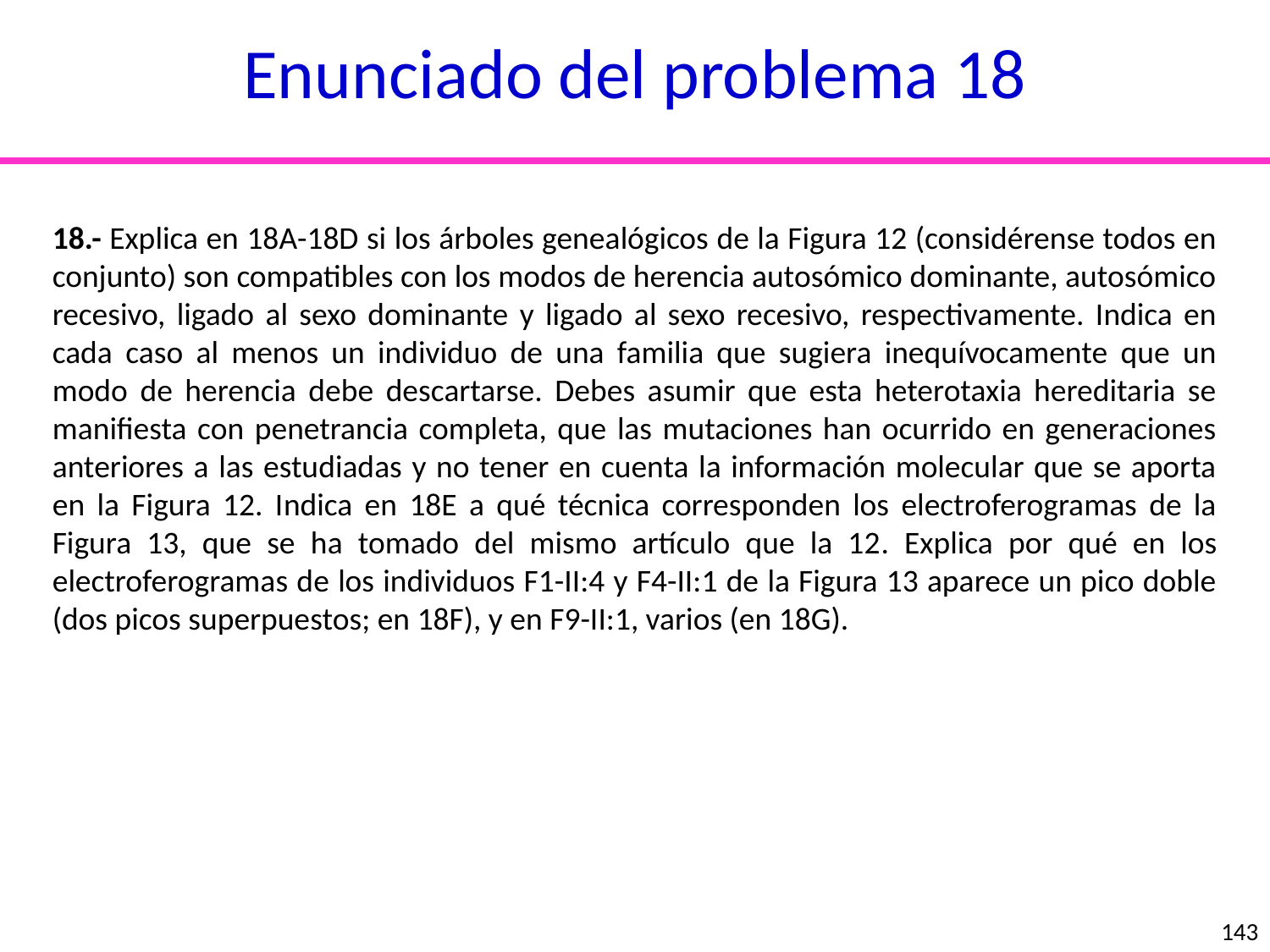

Enunciado del problema 18
18.- Explica en 18A-18D si los árboles genealógicos de la Figura 12 (considérense todos en conjunto) son compatibles con los modos de herencia autosómico dominante, autosómico recesivo, ligado al sexo dominante y ligado al sexo recesivo, respectivamente. Indica en cada caso al menos un individuo de una familia que sugiera inequívocamente que un modo de herencia debe descartarse. Debes asumir que esta heterotaxia hereditaria se manifiesta con penetrancia completa, que las mutaciones han ocurrido en generaciones anteriores a las estudiadas y no tener en cuenta la información molecular que se aporta en la Figura 12. Indica en 18E a qué técnica corresponden los electroferogramas de la Figura 13, que se ha tomado del mismo artículo que la 12. Explica por qué en los electroferogramas de los individuos F1-II:4 y F4-II:1 de la Figura 13 aparece un pico doble (dos picos superpuestos; en 18F), y en F9-II:1, varios (en 18G).
143